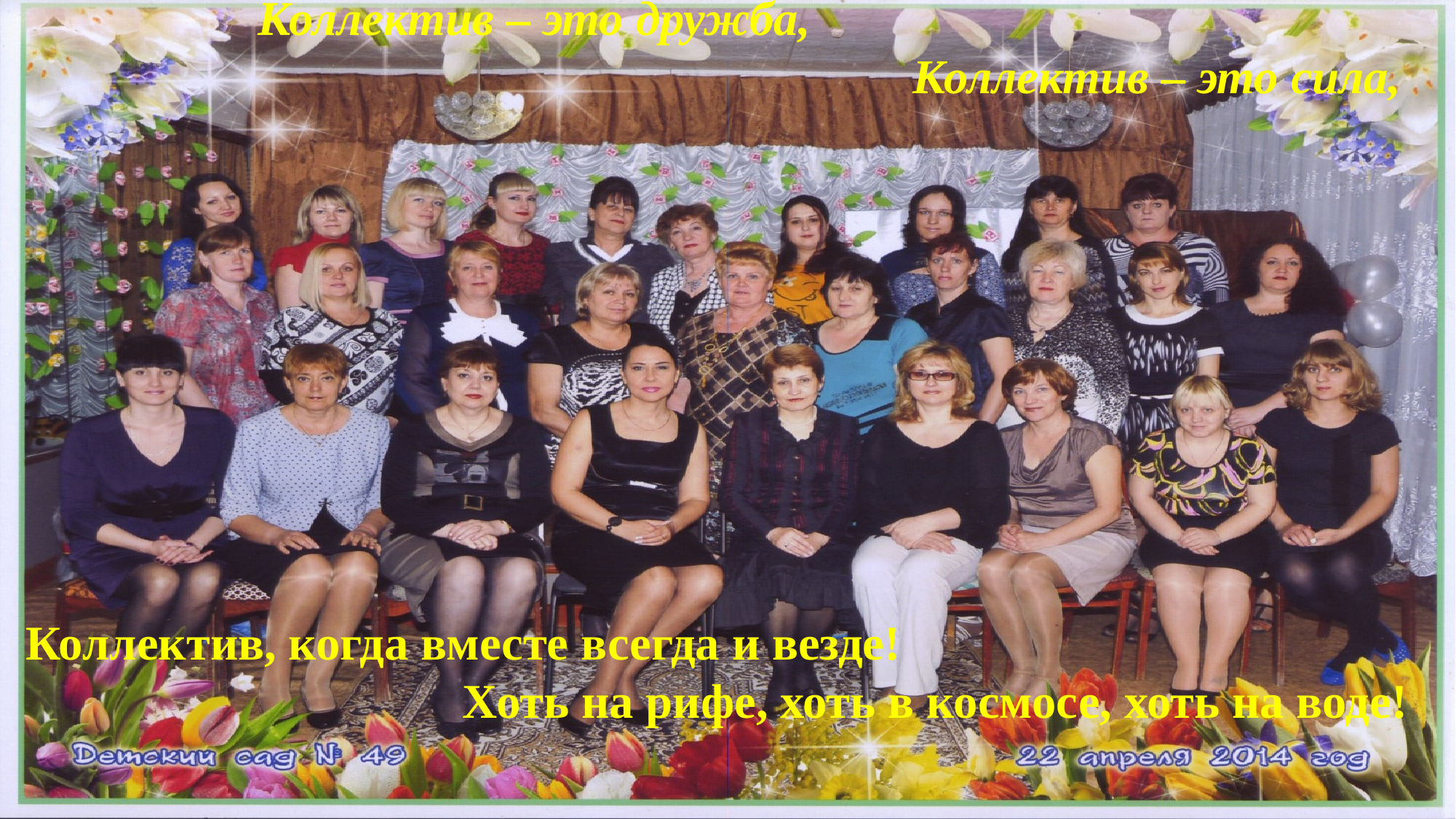

Коллектив – это дружба,
						Коллектив – это сила,
Коллектив, когда вместе всегда и везде!
				Хоть на рифе, хоть в космосе, хоть на воде!